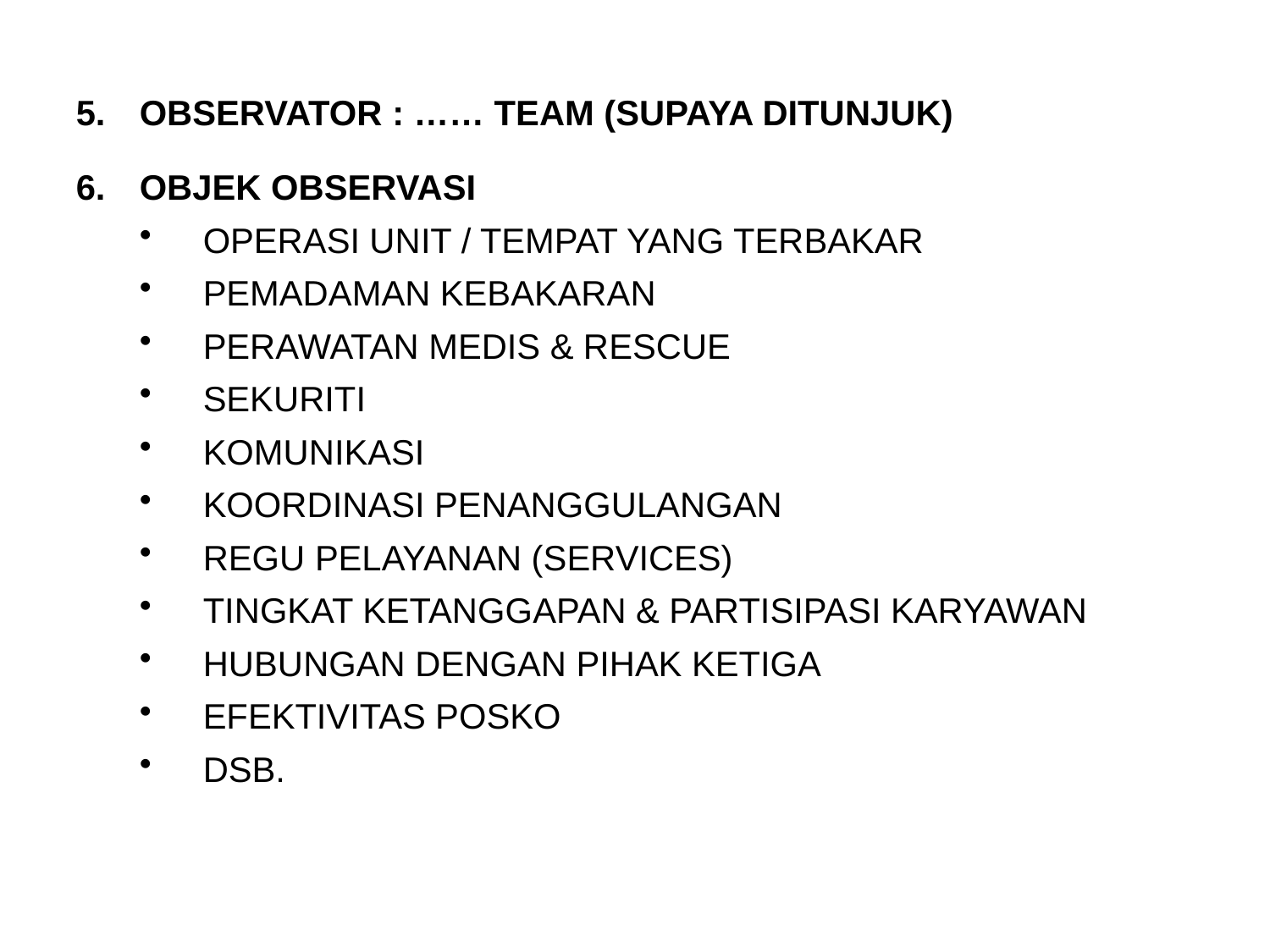

OBSERVATOR : …… TEAM (SUPAYA DITUNJUK)
OBJEK OBSERVASI
OPERASI UNIT / TEMPAT YANG TERBAKAR
PEMADAMAN KEBAKARAN
PERAWATAN MEDIS & RESCUE
SEKURITI
KOMUNIKASI
KOORDINASI PENANGGULANGAN
REGU PELAYANAN (SERVICES)
TINGKAT KETANGGAPAN & PARTISIPASI KARYAWAN
HUBUNGAN DENGAN PIHAK KETIGA
EFEKTIVITAS POSKO
DSB.